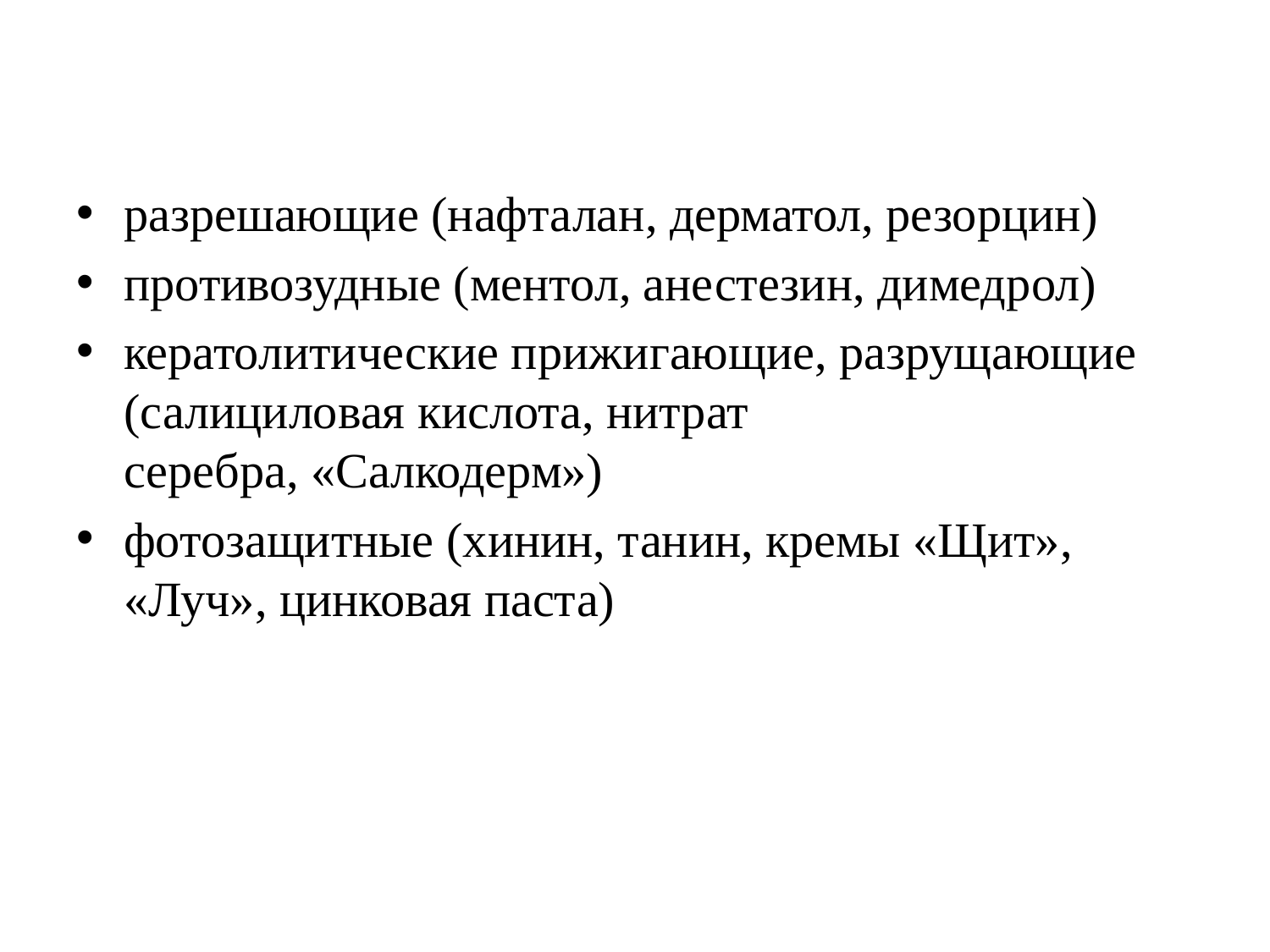

разрешающие (нафталан, дерматол, резорцин)
противозудные (ментол, анестезин, димедрол)
кератолитические прижигающие, разрущающие (салициловая кислота, нитрат
серебра, «Салкодерм»)
фотозащитные (хинин, танин, кремы «Щит», «Луч», цинковая паста)